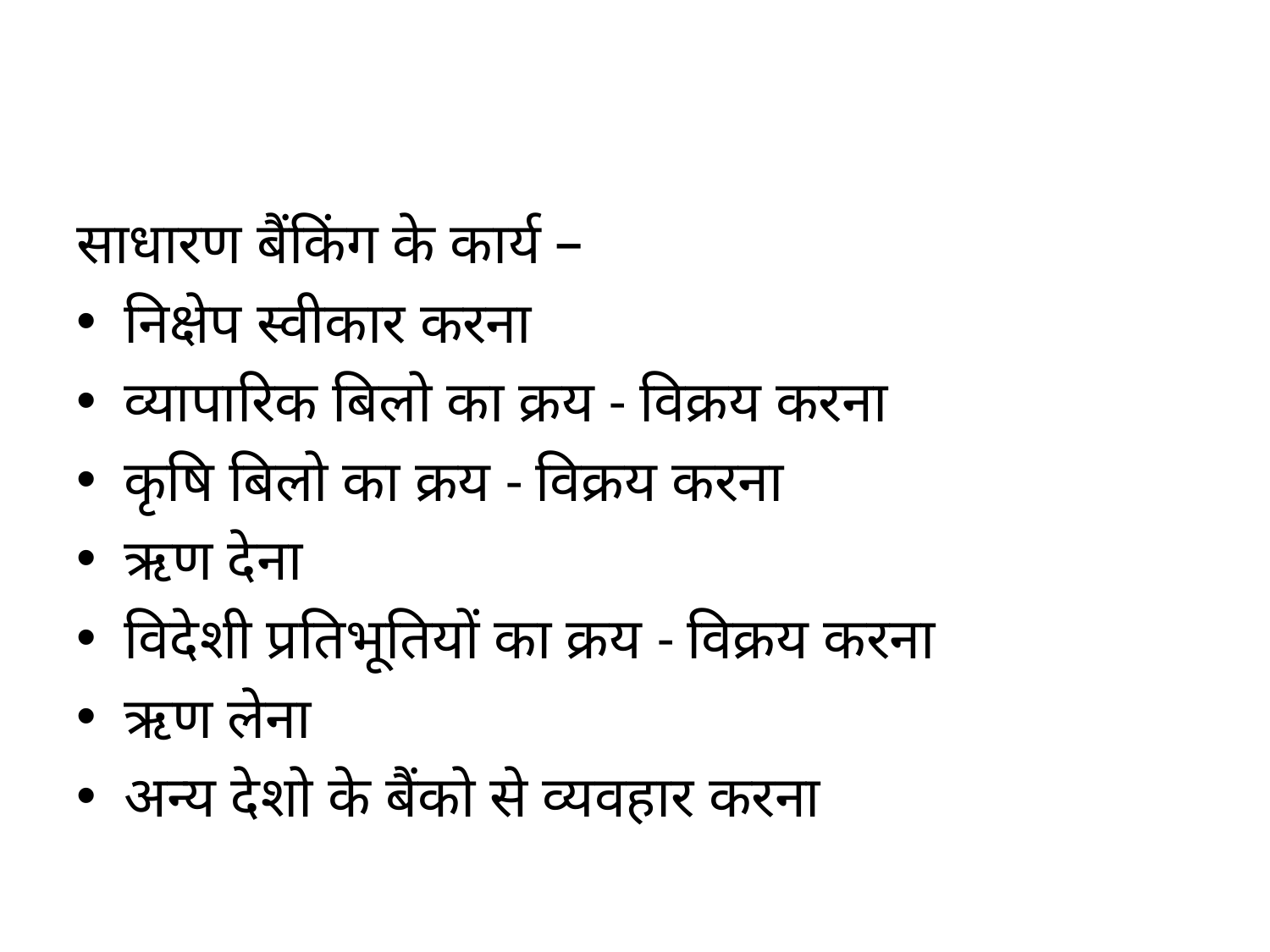

#
साधारण बैंकिंग के कार्य –
निक्षेप स्वीकार करना
व्यापारिक बिलो का क्रय - विक्रय करना
कृषि बिलो का क्रय - विक्रय करना
ऋण देना
विदेशी प्रतिभूतियों का क्रय - विक्रय करना
ऋण लेना
अन्य देशो के बैंको से व्यवहार करना